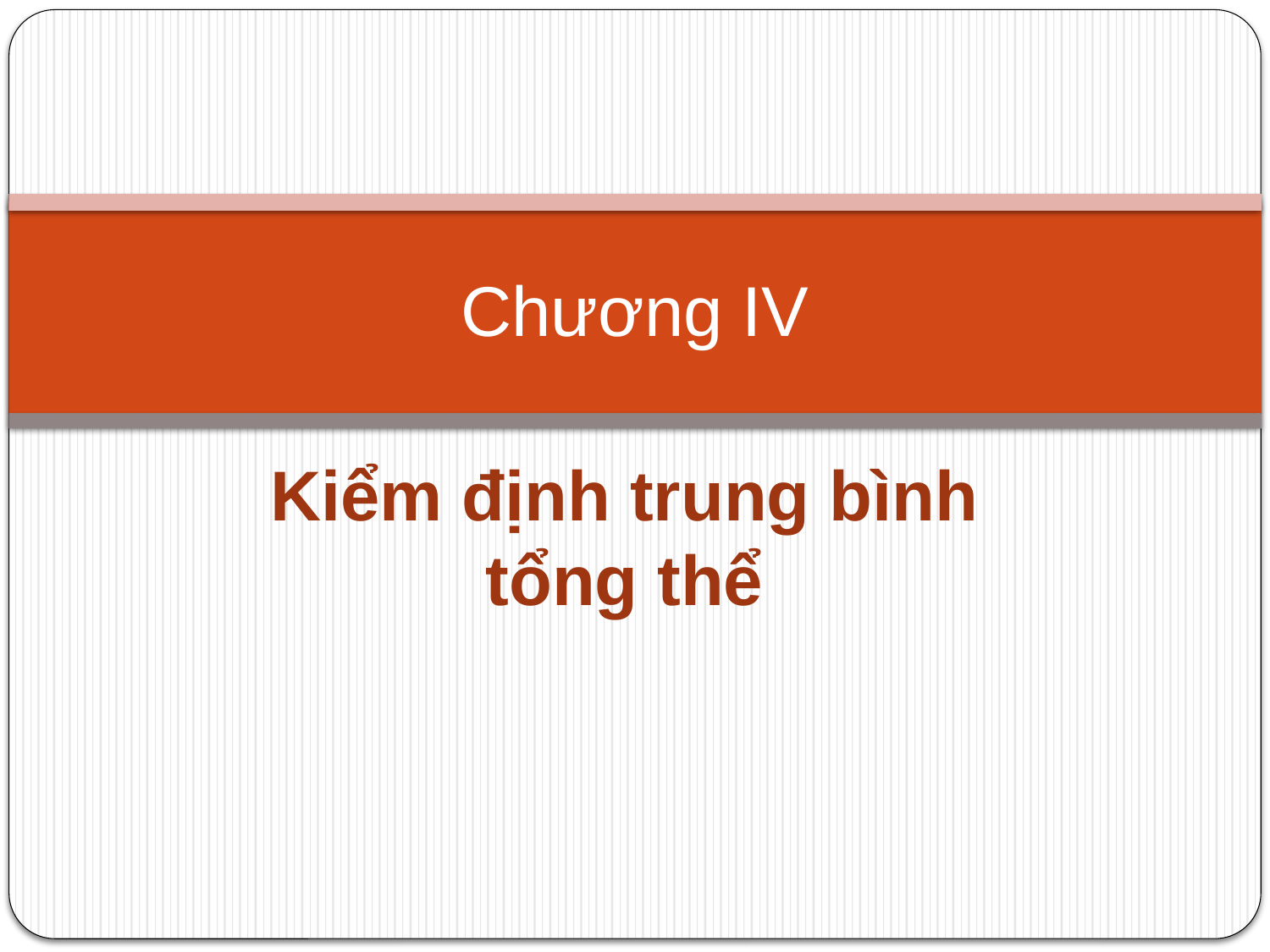

# Chương IV
Kiểm định trung bình tổng thể